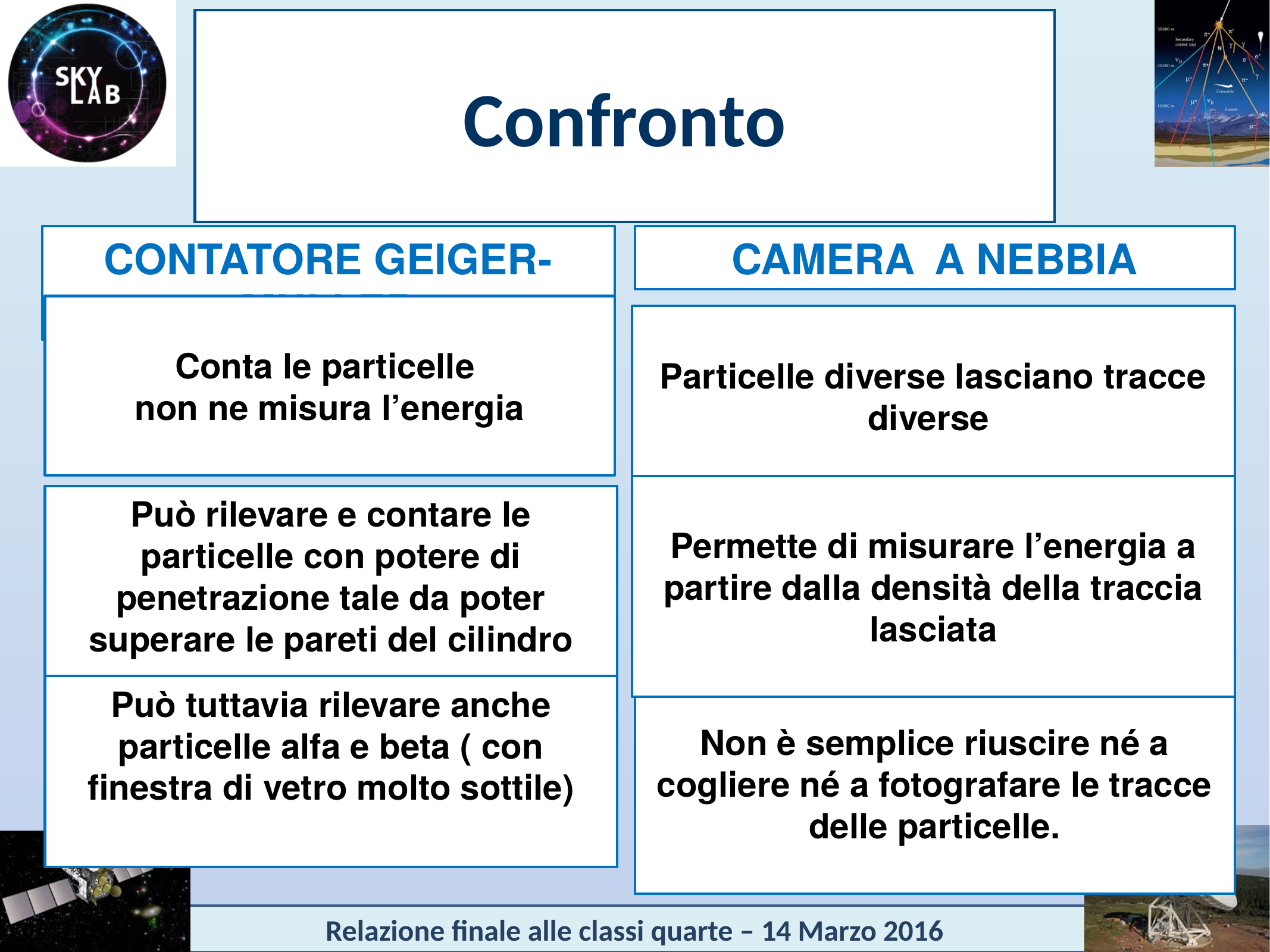

# Confronto
CONTATORE GEIGER-MULLER
CAMERA  A NEBBIA

Conta le particelle
non ne misura l’energia

Particelle diverse lasciano tracce diverse

Permette di misurare l’energia a partire dalla densità della traccia lasciata

Può rilevare e contare le particelle con potere di penetrazione tale da poter superare le pareti del cilindro

Non è semplice riuscire né a cogliere né a fotografare le tracce delle particelle.

Può tuttavia rilevare anche particelle alfa e beta ( con finestra di vetro molto sottile)